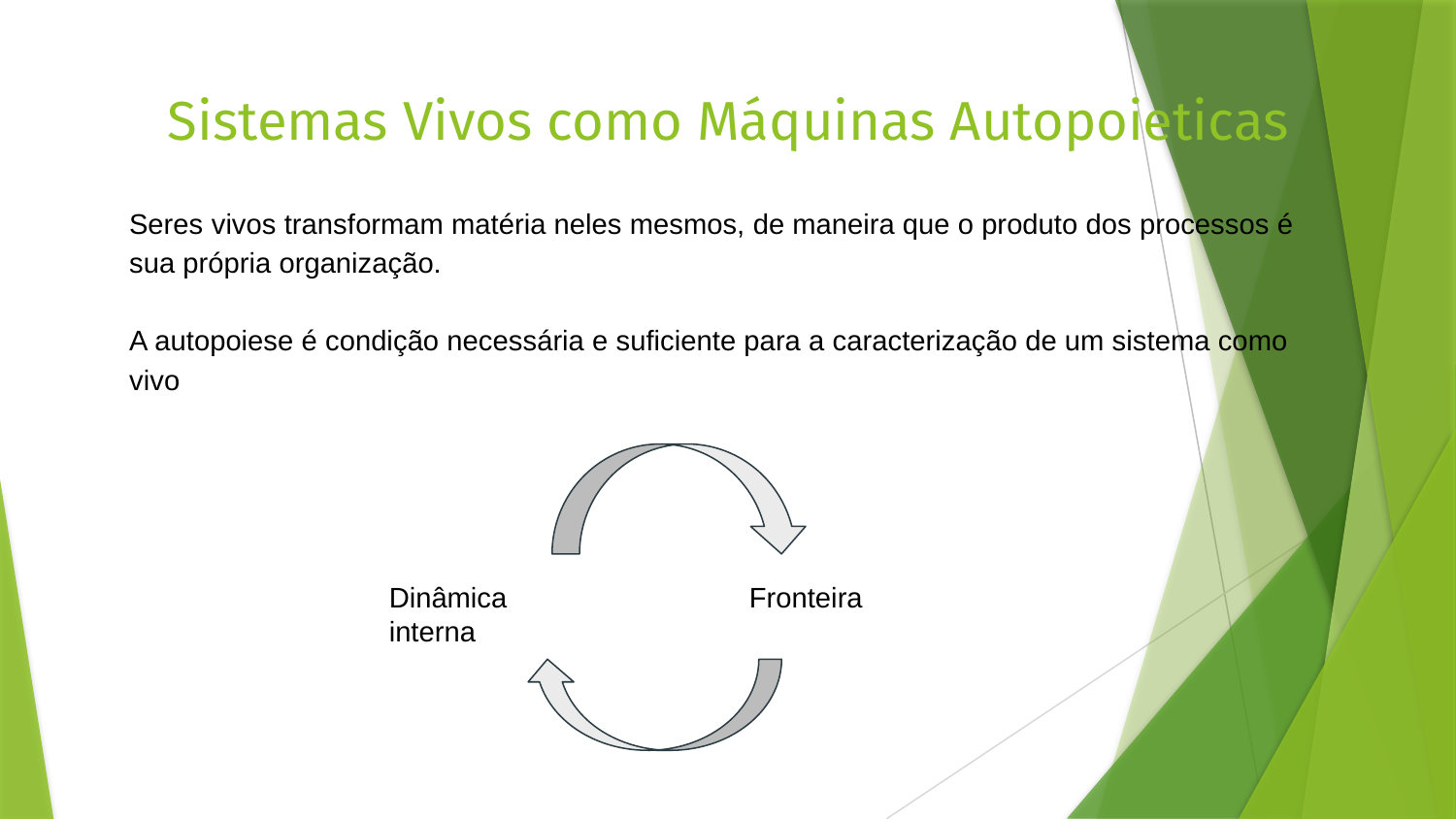

# Sistemas Vivos como Máquinas Autopoieticas
Seres vivos transformam matéria neles mesmos, de maneira que o produto dos processos é sua própria organização.

A autopoiese é condição necessária e suficiente para a caracterização de um sistema como vivo

Dinâmica interna
Fronteira